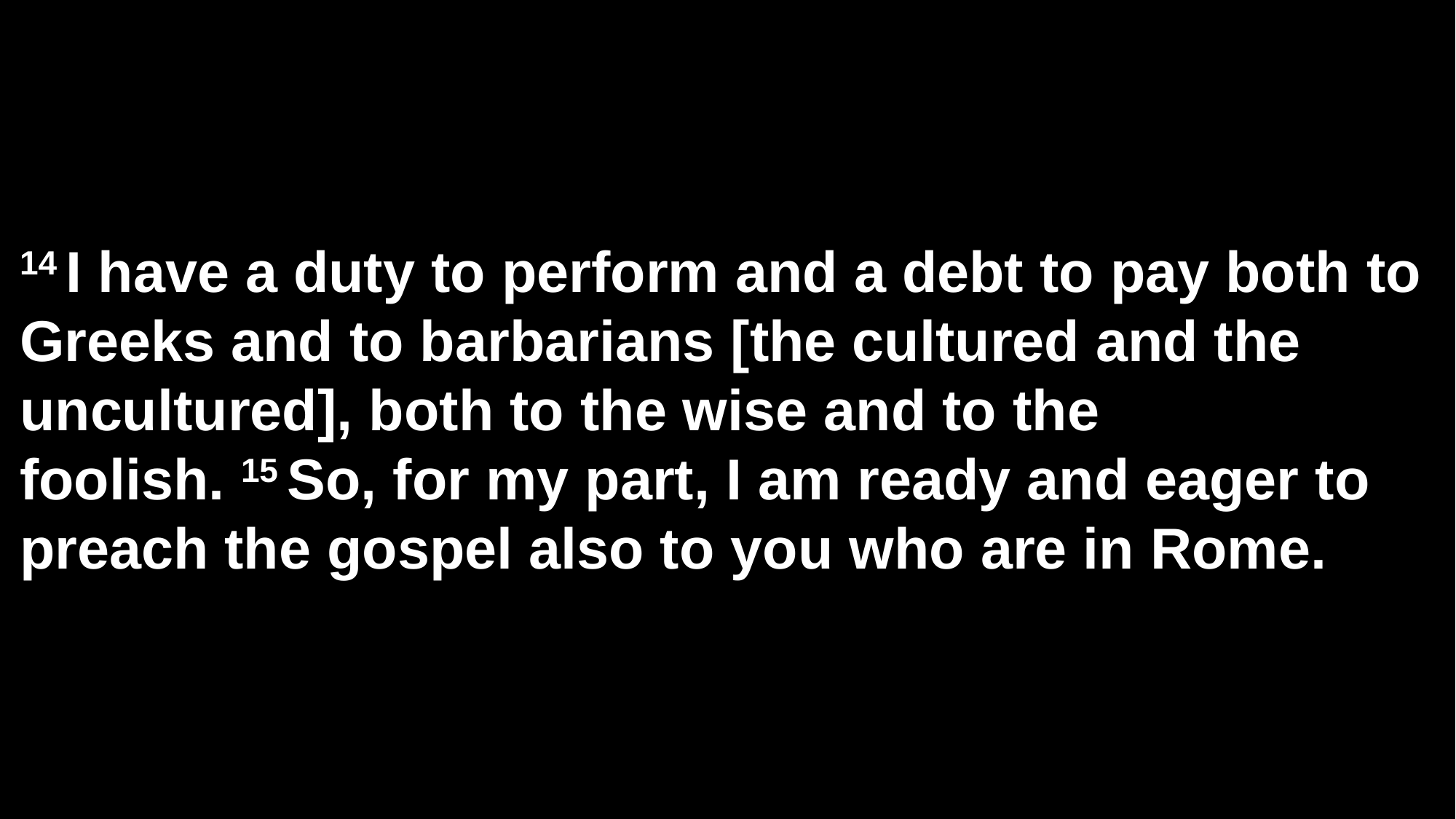

14 I have a duty to perform and a debt to pay both to Greeks and to barbarians [the cultured and the uncultured], both to the wise and to the foolish. 15 So, for my part, I am ready and eager to preach the gospel also to you who are in Rome.